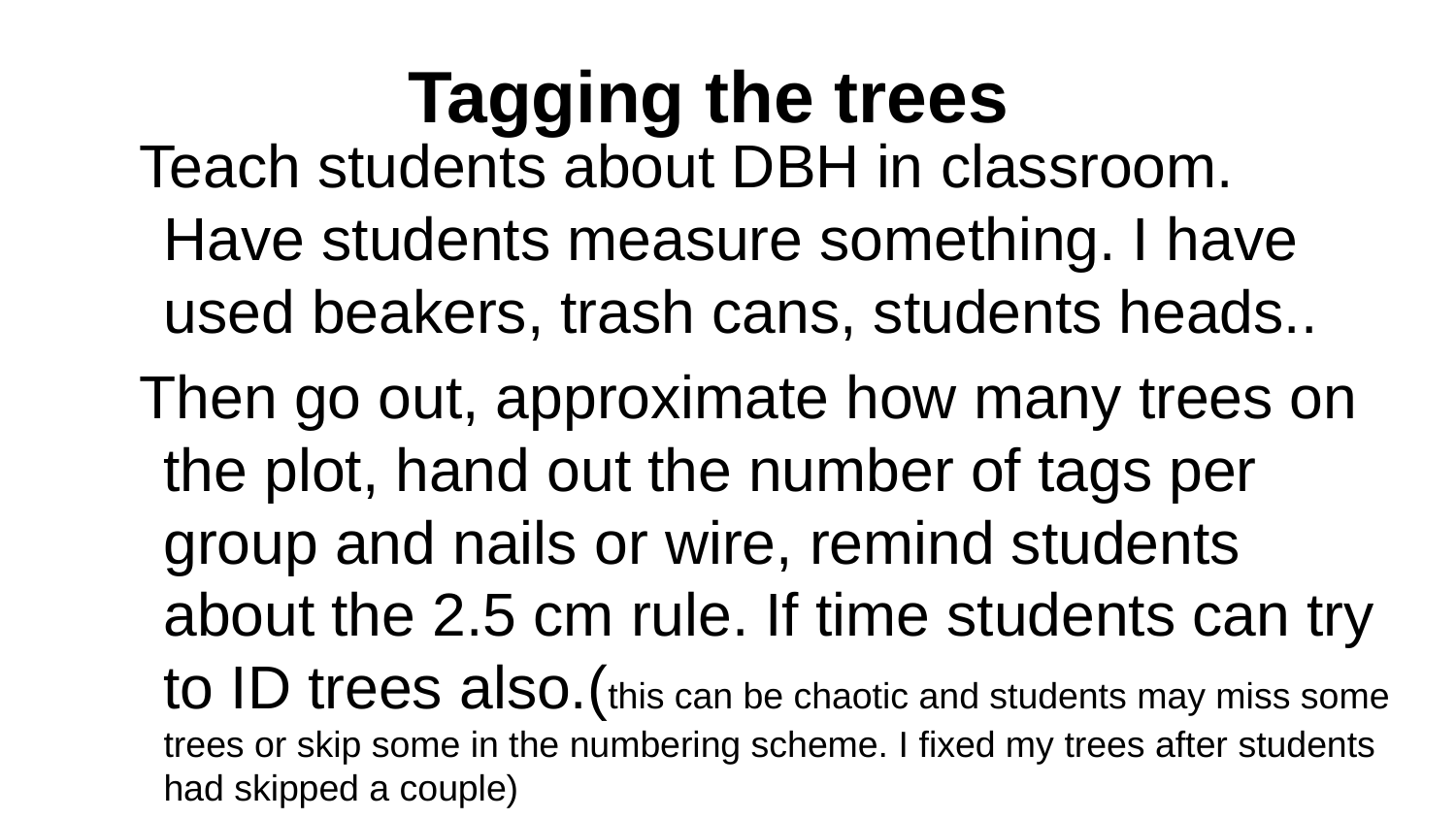

# Tagging the trees
Teach students about DBH in classroom. Have students measure something. I have used beakers, trash cans, students heads..
Then go out, approximate how many trees on the plot, hand out the number of tags per group and nails or wire, remind students about the 2.5 cm rule. If time students can try to ID trees also.(this can be chaotic and students may miss some trees or skip some in the numbering scheme. I fixed my trees after students had skipped a couple)